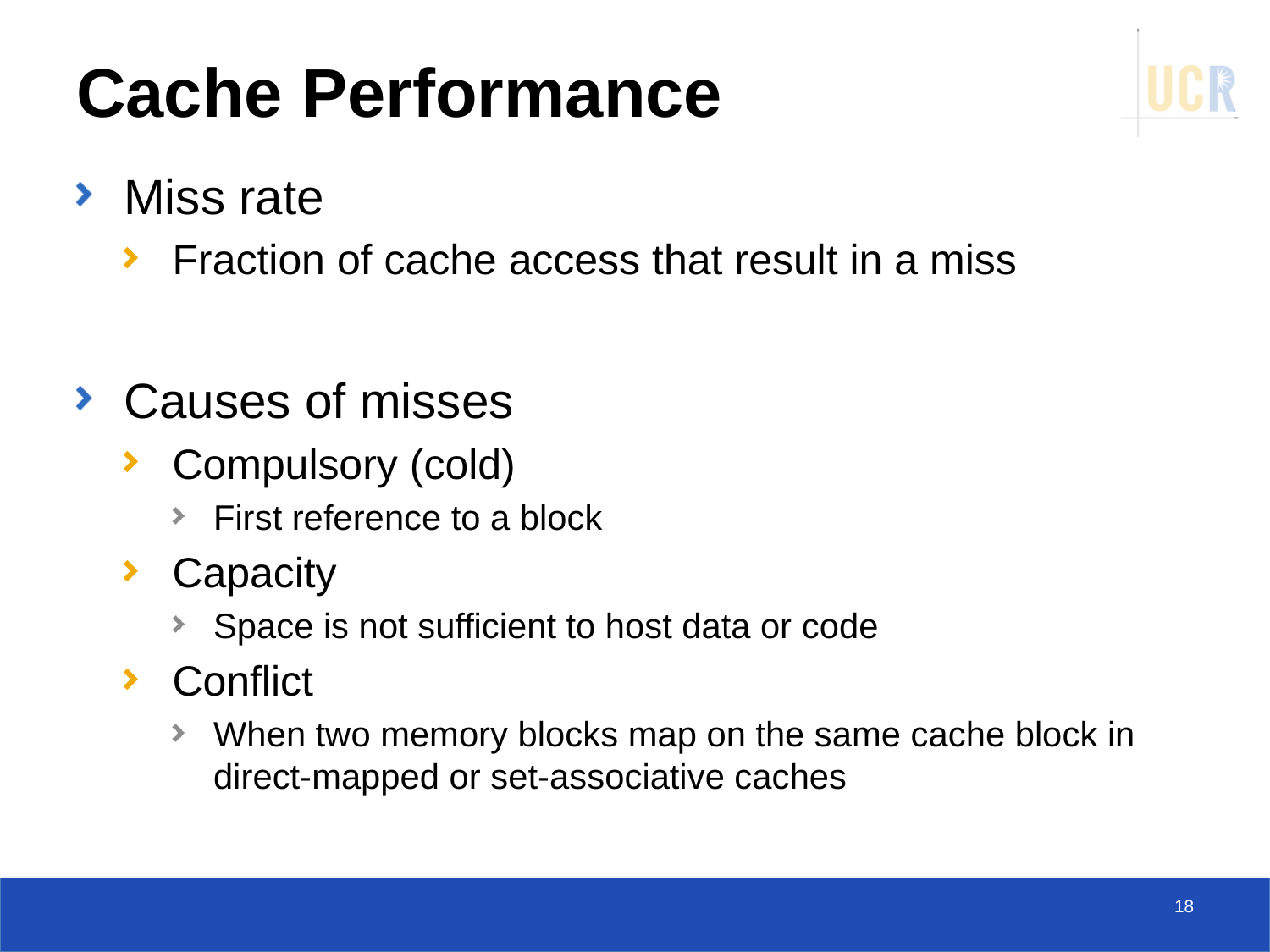

# Cache Performance
Miss rate
Fraction of cache access that result in a miss

Causes of misses
Compulsory (cold)
First reference to a block
Capacity
Space is not sufficient to host data or code
Conflict
When two memory blocks map on the same cache block in direct-mapped or set-associative caches

18